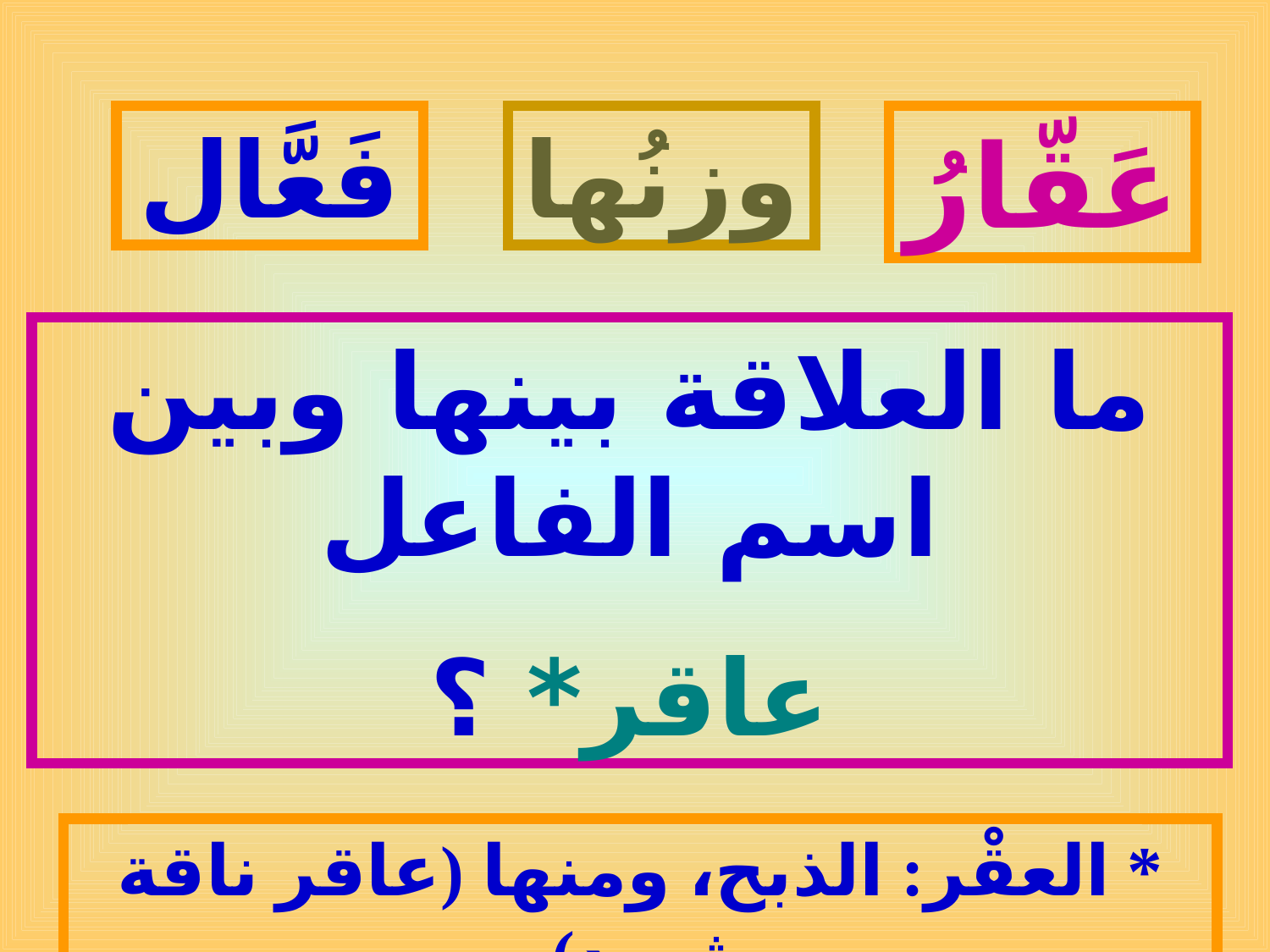

فَعَّال
وزنُها
عَقّارُ
ما العلاقة بينها وبين اسم الفاعل
عاقر* ؟
* العقْر: الذبح، ومنها (عاقر ناقة ثمود)